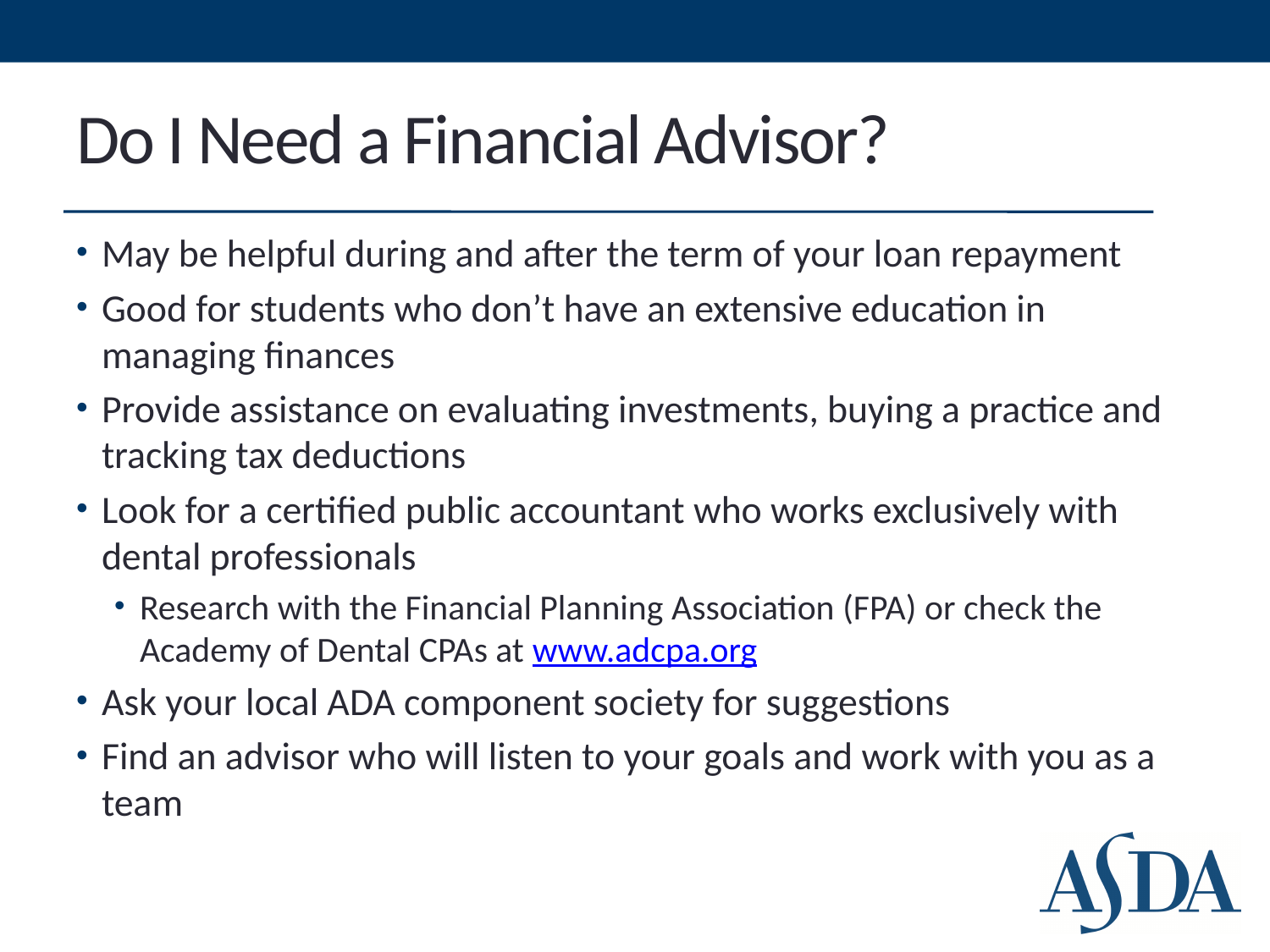

# Do I Need a Financial Advisor?
May be helpful during and after the term of your loan repayment
Good for students who don’t have an extensive education in managing finances
Provide assistance on evaluating investments, buying a practice and tracking tax deductions
Look for a certified public accountant who works exclusively with dental professionals
Research with the Financial Planning Association (FPA) or check the Academy of Dental CPAs at www.adcpa.org
Ask your local ADA component society for suggestions
Find an advisor who will listen to your goals and work with you as a team